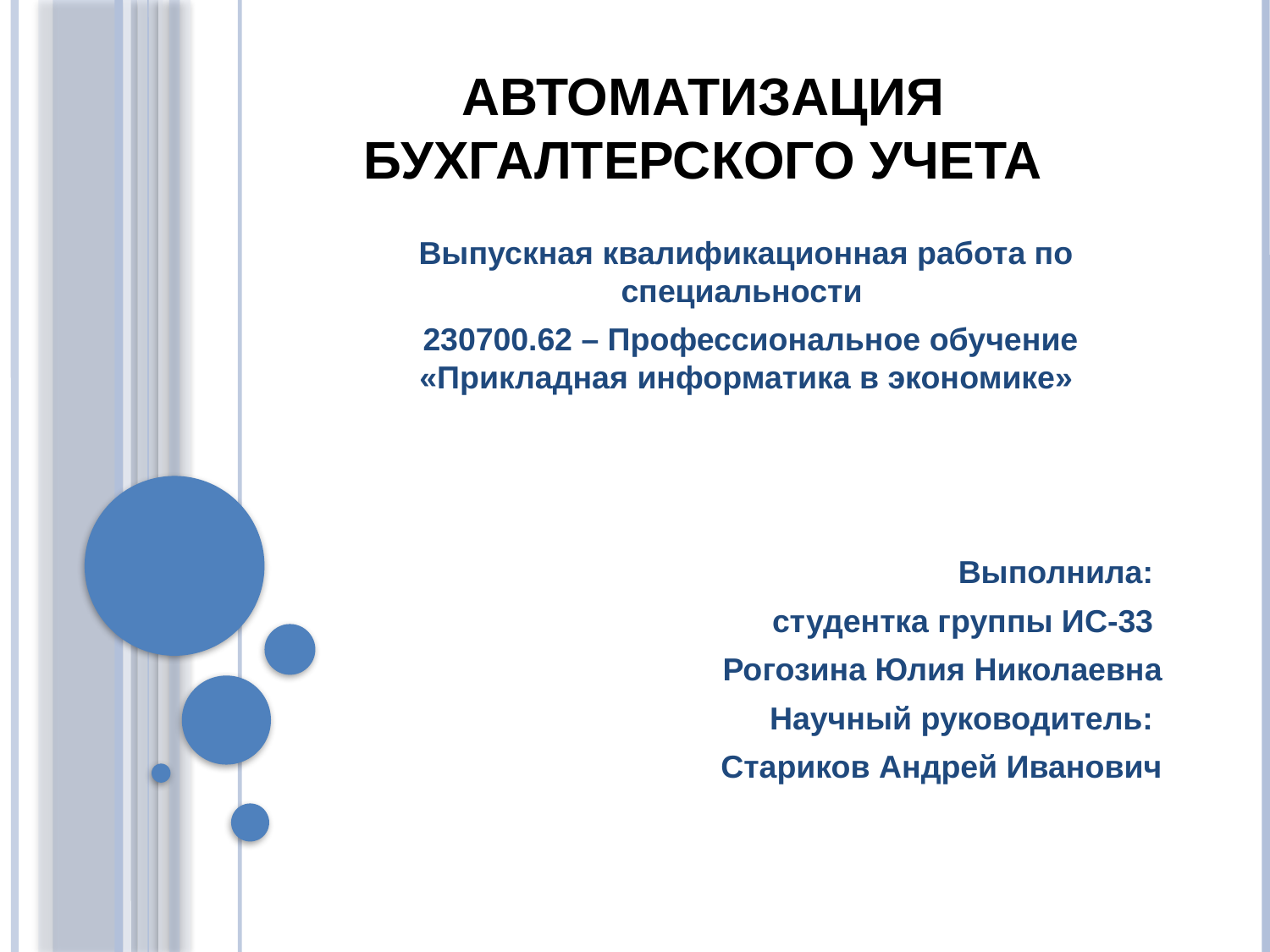

# Автоматизация бухгалтерского учета
Выпускная квалификационная работа по специальности
 230700.62 – Профессиональное обучение «Прикладная информатика в экономике»

Выполнила:
студентка группы ИС-33
Рогозина Юлия Николаевна
Научный руководитель:
Стариков Андрей Иванович